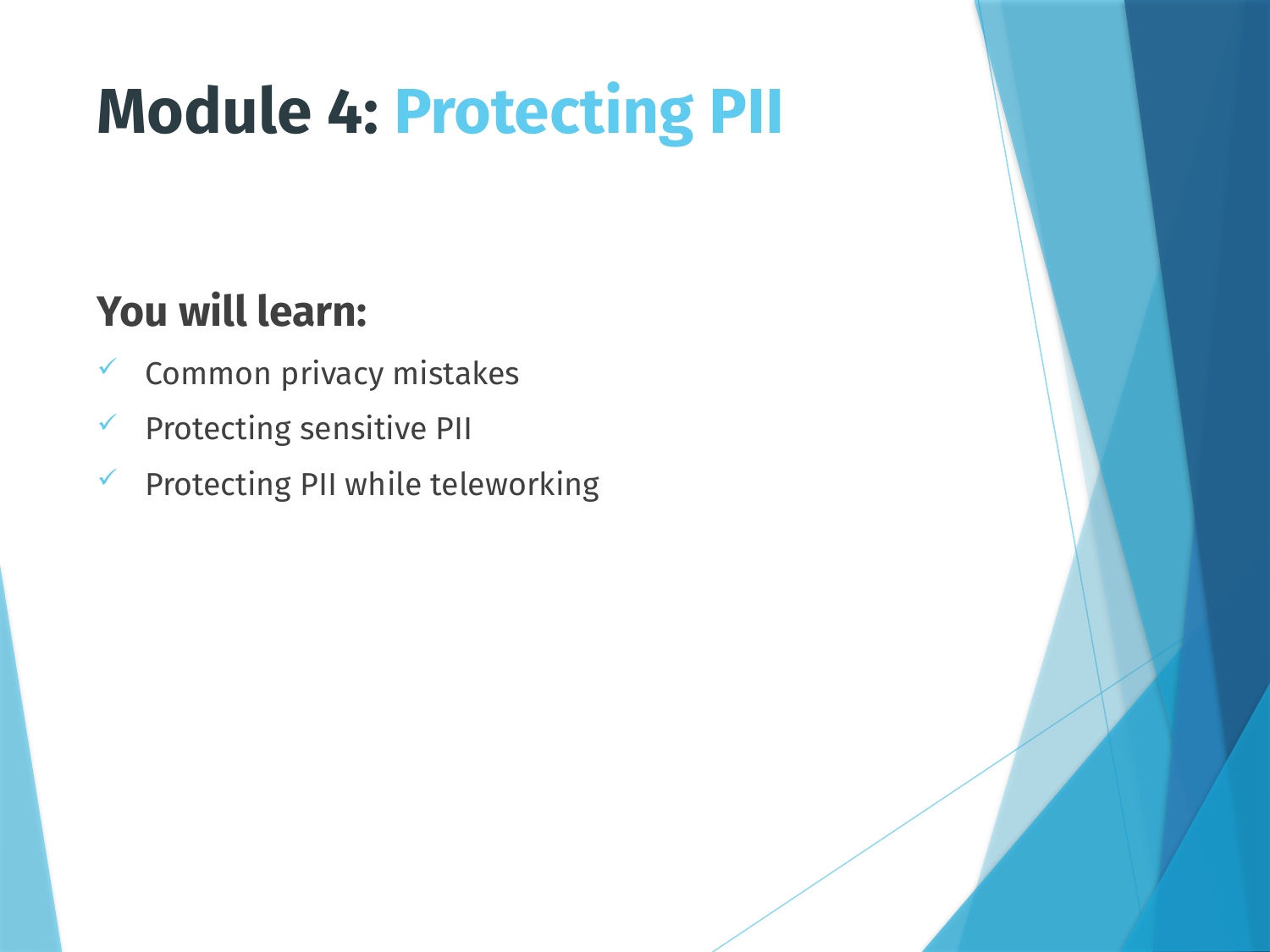

# Module 4: Protecting PII

You will learn:
Common privacy mistakes
Protecting sensitive PII
Protecting PII while teleworking